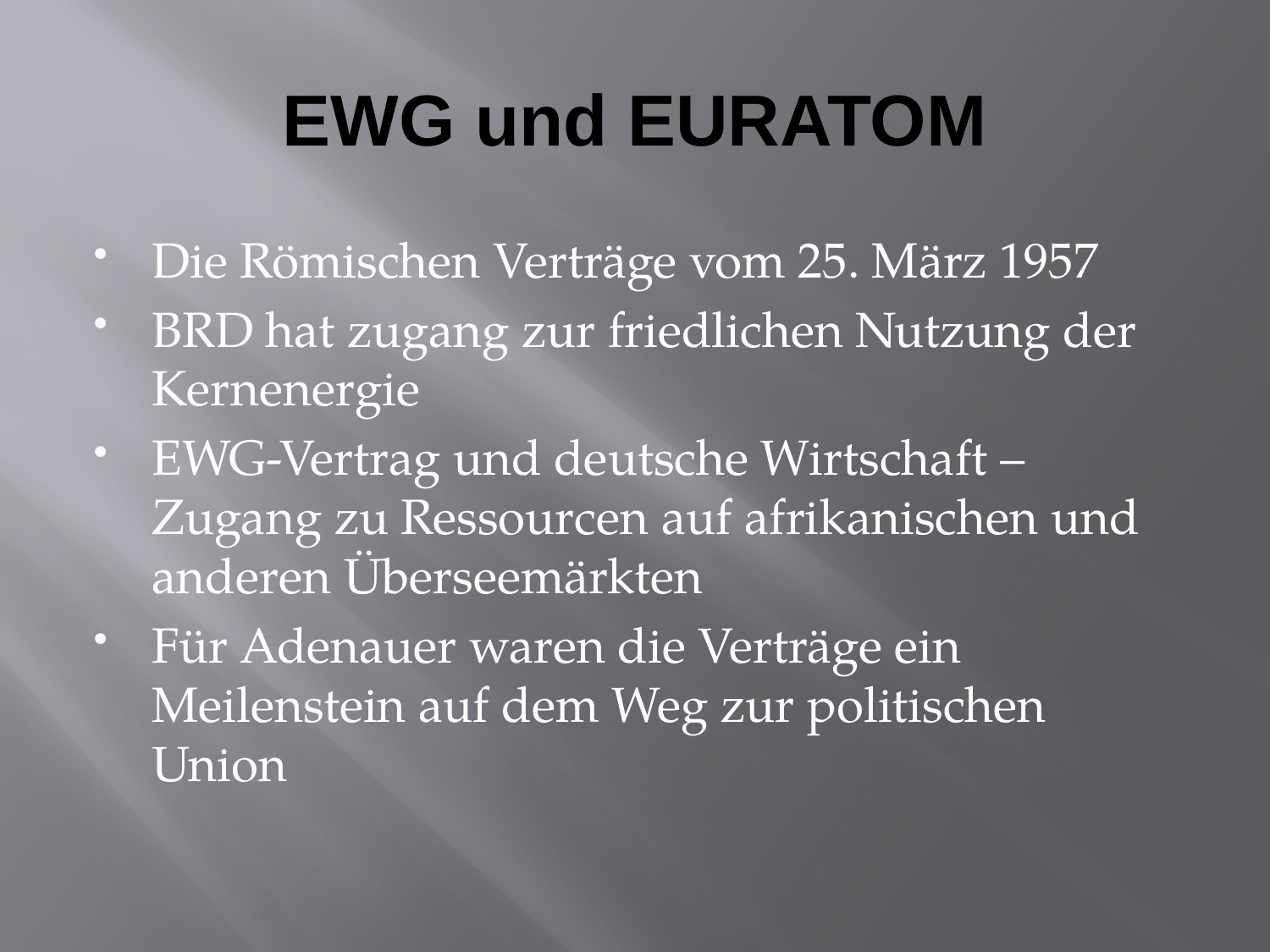

# EWG und EURATOM
Die Römischen Verträge vom 25. März 1957
BRD hat zugang zur friedlichen Nutzung der Kernenergie
EWG-Vertrag und deutsche Wirtschaft – Zugang zu Ressourcen auf afrikanischen und anderen Überseemärkten
Für Adenauer waren die Verträge ein Meilenstein auf dem Weg zur politischen Union